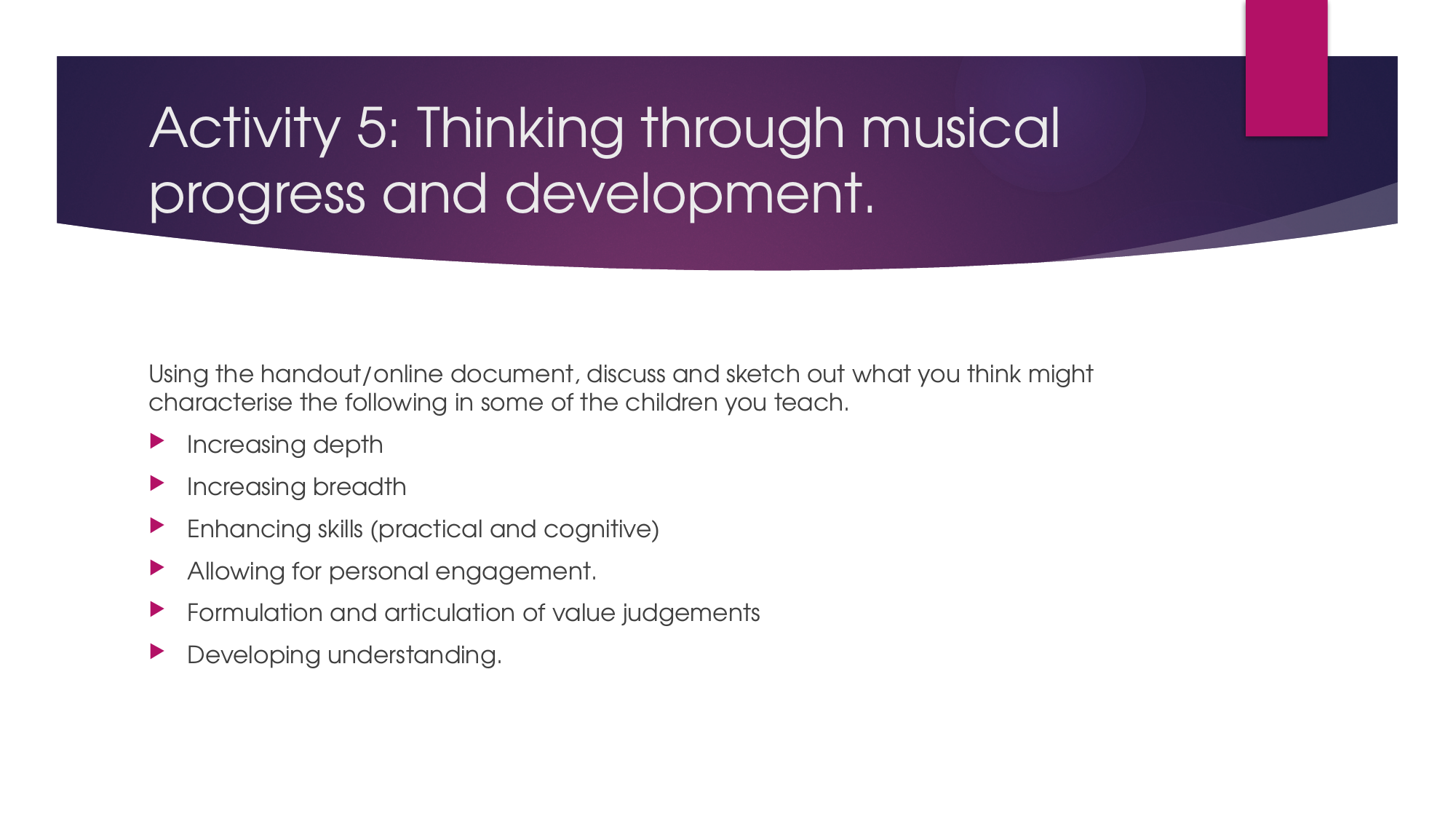

# Activity 5: Thinking through musical progress and development.

Using the handout/online document, discuss and sketch out what you think might characterise the following in some of the children you teach.
Increasing depth
Increasing breadth
Enhancing skills (practical and cognitive)
Allowing for personal engagement.
Formulation and articulation of value judgements
Developing understanding.